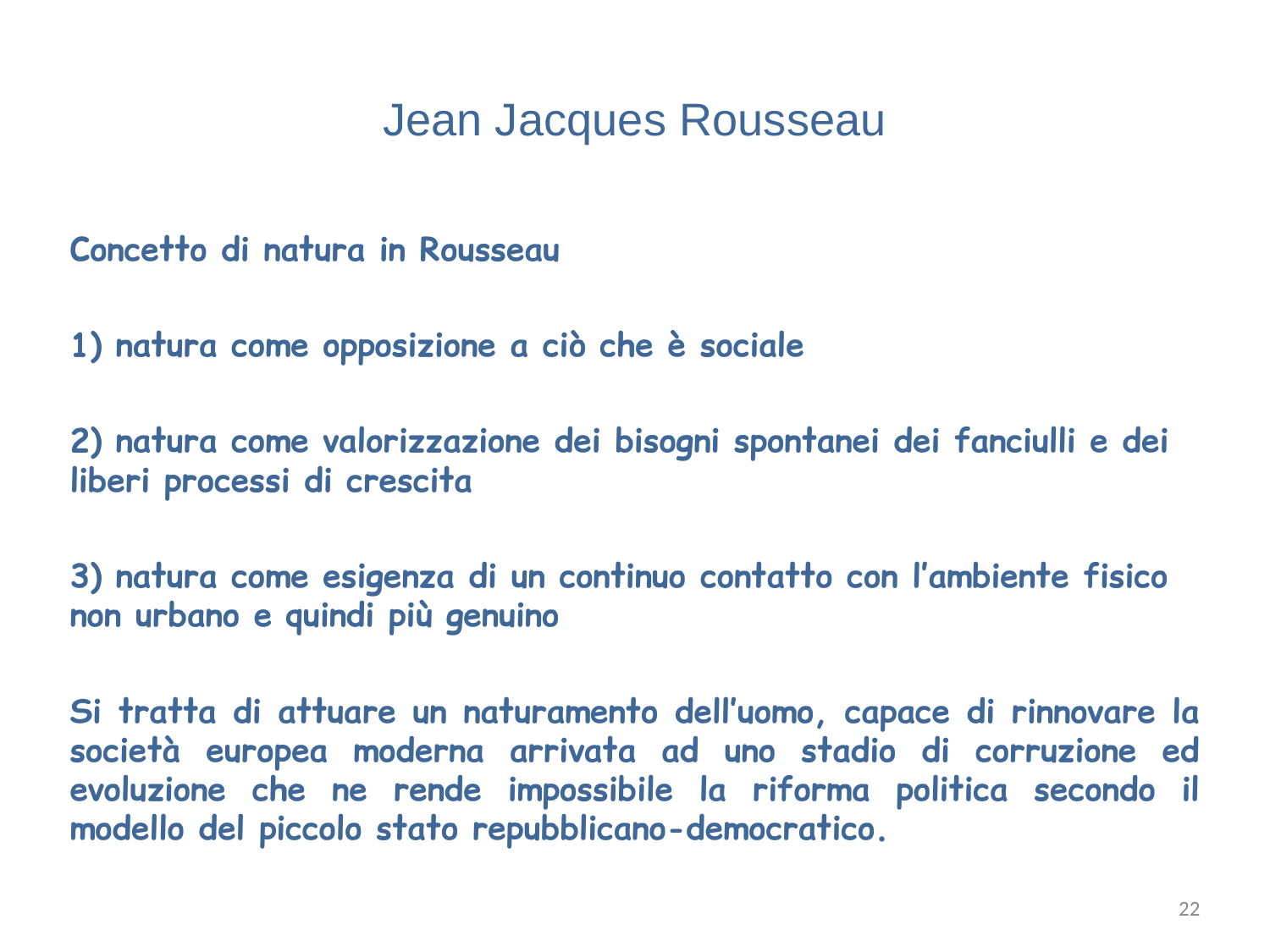

# Jean Jacques Rousseau
Concetto di natura in Rousseau

1) natura come opposizione a ciò che è sociale

2) natura come valorizzazione dei bisogni spontanei dei fanciulli e dei liberi processi di crescita

3) natura come esigenza di un continuo contatto con l’ambiente fisico non urbano e quindi più genuino

Si tratta di attuare un naturamento dell’uomo, capace di rinnovare la società europea moderna arrivata ad uno stadio di corruzione ed evoluzione che ne rende impossibile la riforma politica secondo il modello del piccolo stato repubblicano-democratico.
22